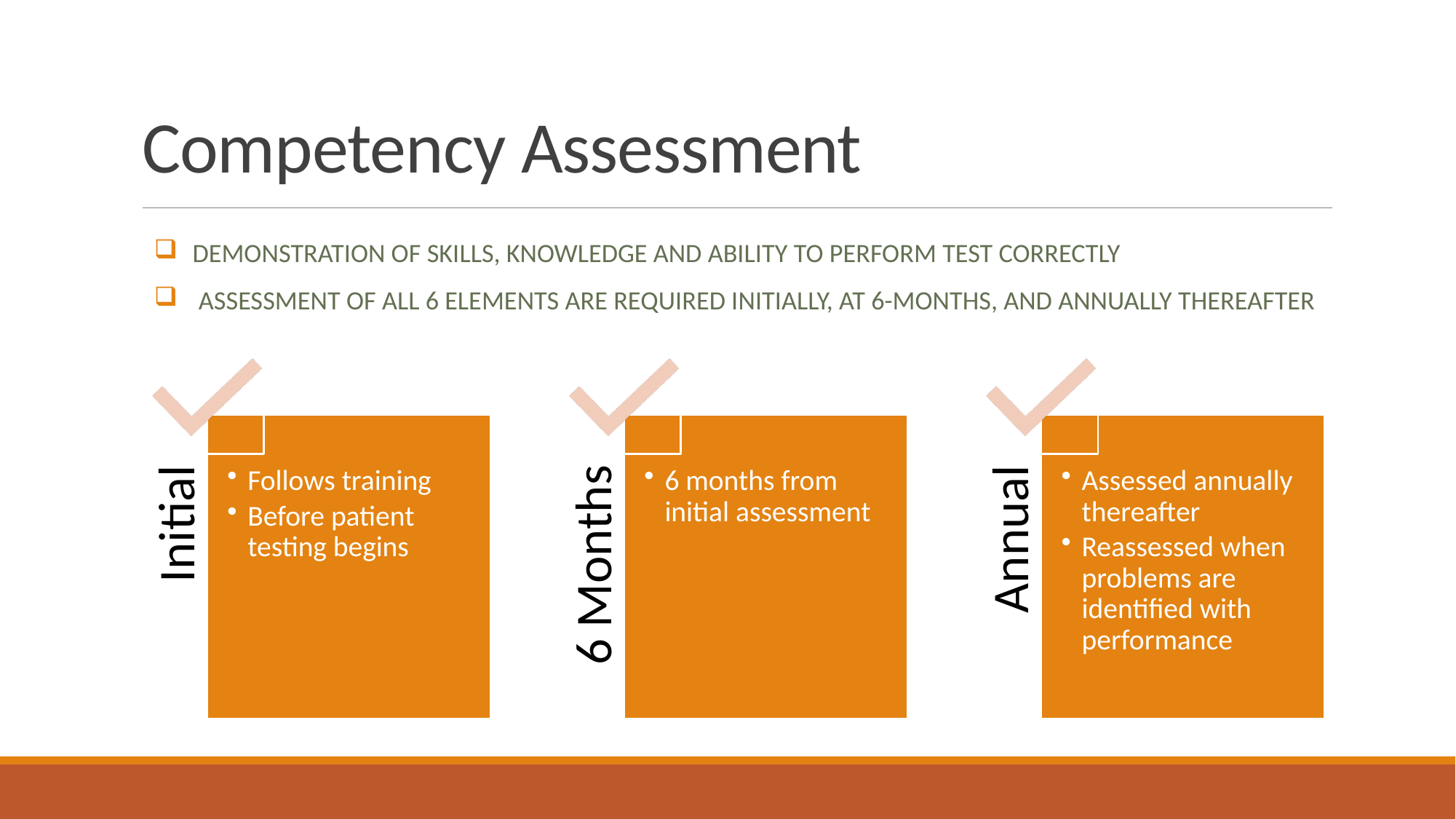

# Competency Assessment
Demonstration of skills, knowledge and ability to perform test correctly
 Assessment of all 6 elements are required initially, at 6-months, and annually thereafter

Initial
Follows training
Before patient testing begins
 6 Months
6 months from initial assessment
Annual
Assessed annually thereafter
Reassessed when problems are identified with performance